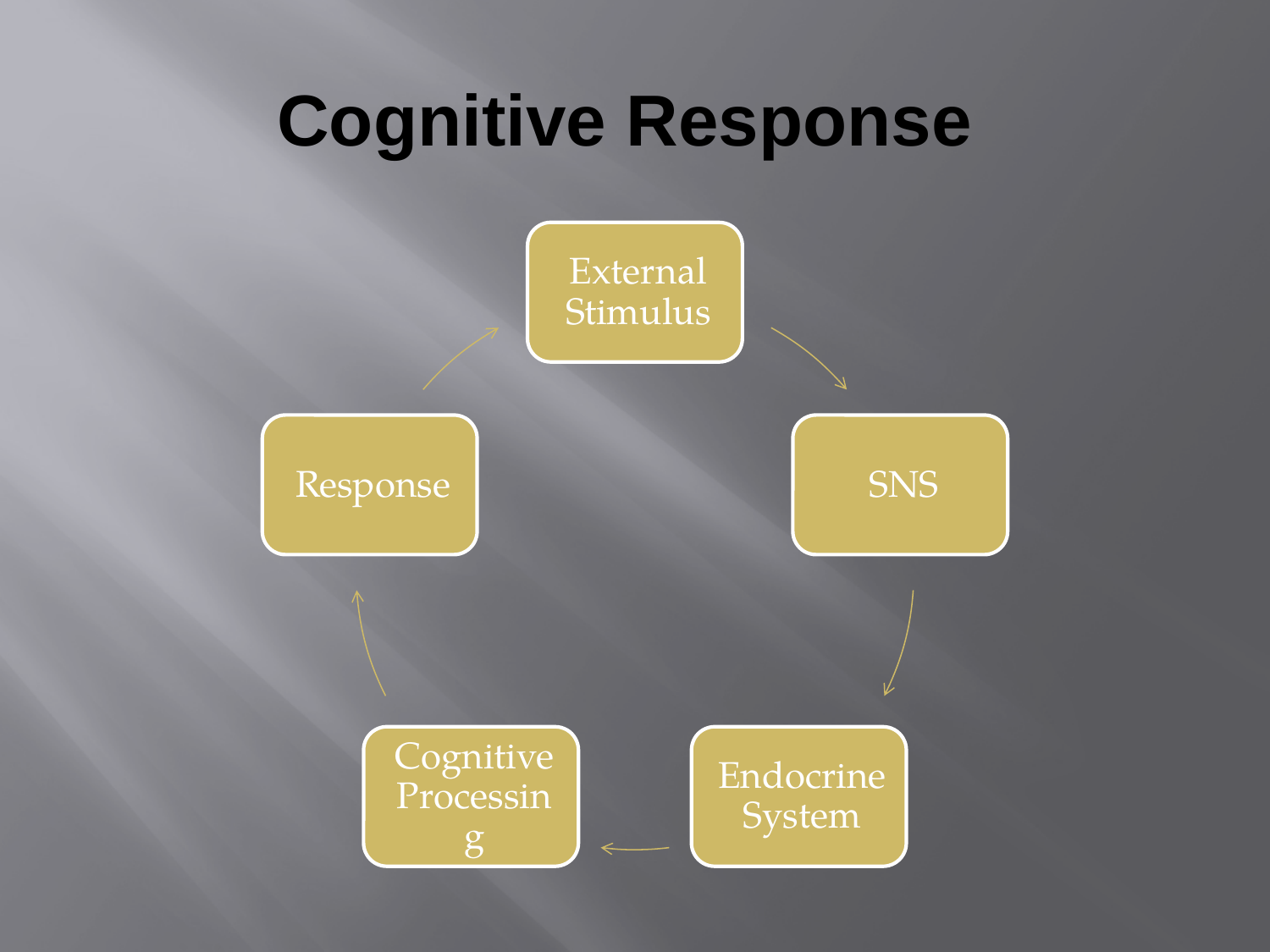

# Cognitive Response
External Stimulus
SNS
Endocrine System
Cognitive Processing
Response